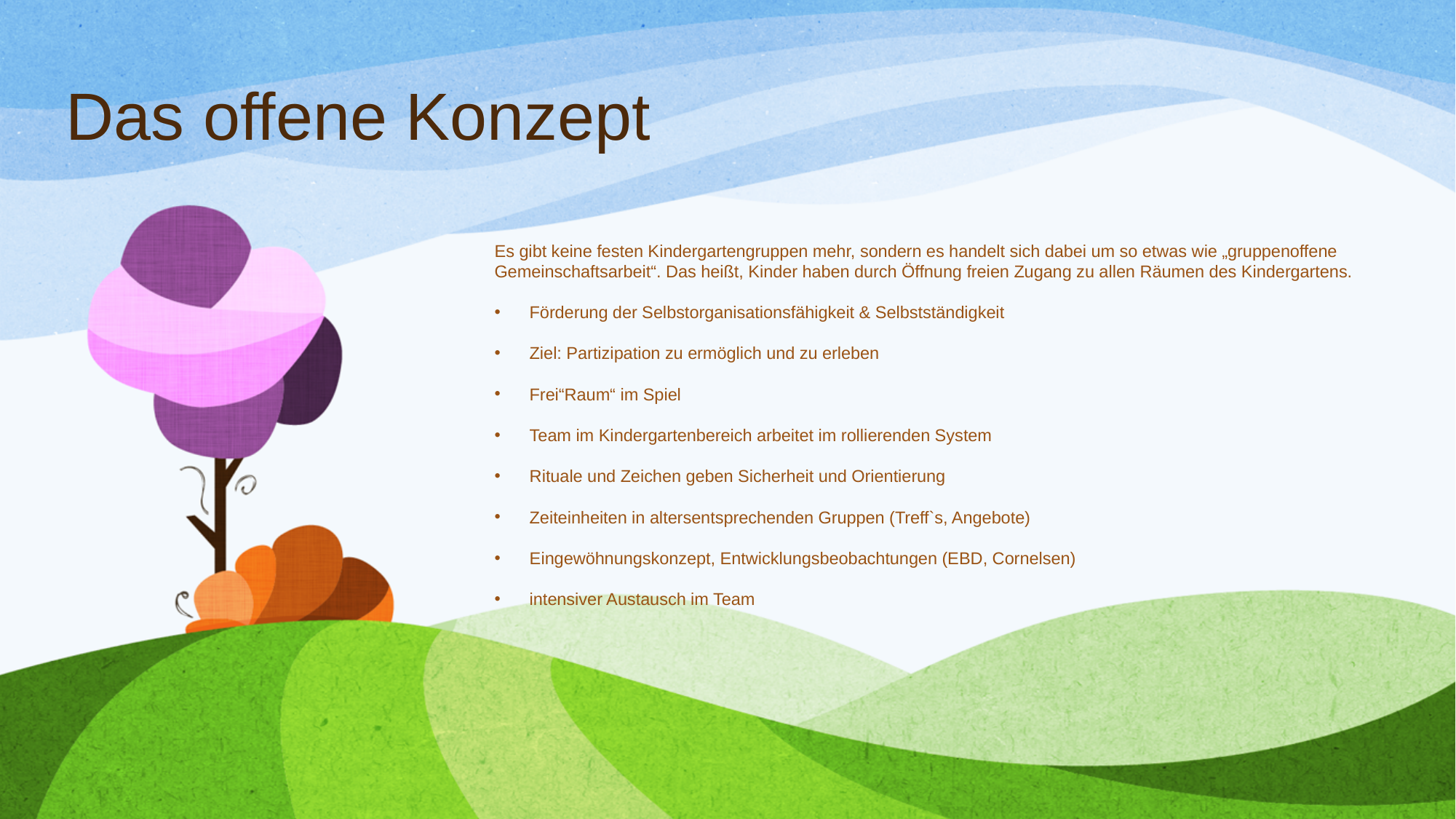

# Das offene Konzept
Es gibt keine festen Kindergartengruppen mehr, sondern es handelt sich dabei um so etwas wie „gruppenoffene Gemeinschaftsarbeit“. Das heißt, Kinder haben durch Öffnung freien Zugang zu allen Räumen des Kindergartens.

Förderung der Selbstorganisationsfähigkeit & Selbstständigkeit

Ziel: Partizipation zu ermöglich und zu erleben

Frei“Raum“ im Spiel

Team im Kindergartenbereich arbeitet im rollierenden System

Rituale und Zeichen geben Sicherheit und Orientierung

Zeiteinheiten in altersentsprechenden Gruppen (Treff`s, Angebote)

Eingewöhnungskonzept, Entwicklungsbeobachtungen (EBD, Cornelsen)

intensiver Austausch im Team